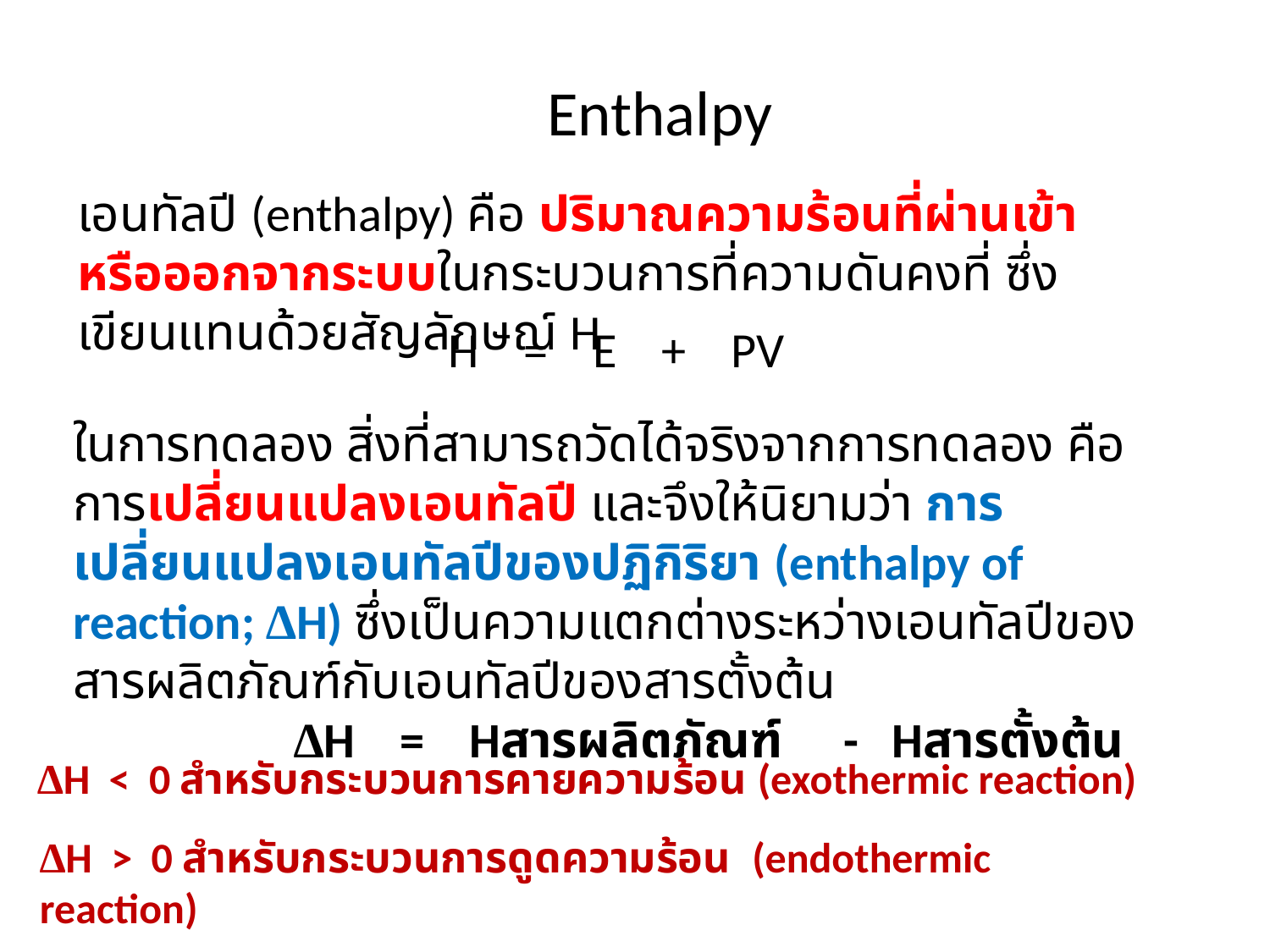

Enthalpy
เอนทัลปี (enthalpy) คือ ปริมาณความร้อนที่ผ่านเข้าหรือออกจากระบบในกระบวนการที่ความดันคงที่ ซึ่งเขียนแทนด้วยสัญลักษณ์ H
H    =    E    +    PV
ในการทดลอง สิ่งที่สามารถวัดได้จริงจากการทดลอง คือ การเปลี่ยนแปลงเอนทัลปี และจึงให้นิยามว่า การเปลี่ยนแปลงเอนทัลปีของปฏิกิริยา (enthalpy of reaction; ∆H) ซึ่งเป็นความแตกต่างระหว่างเอนทัลปีของสารผลิตภัณฑ์กับเอนทัลปีของสารตั้งต้น
                  ∆H    =    Hสารผลิตภัณฑ์     -   Hสารตั้งต้น
∆H  <  0 สำหรับกระบวนการคายความร้อน (exothermic reaction)
∆H  >  0 สำหรับกระบวนการดูดความร้อน  (endothermic reaction)